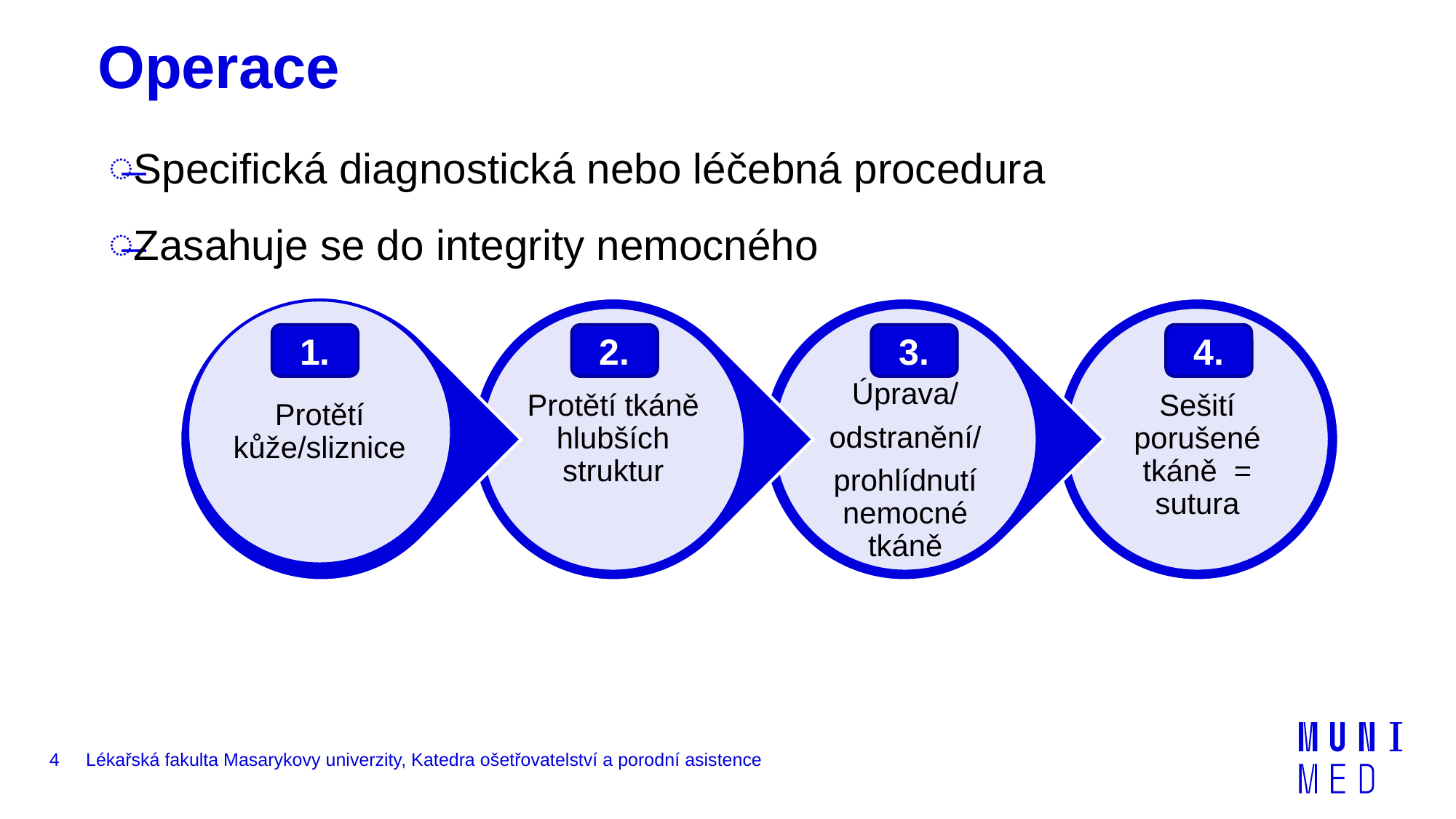

# Operace
Specifická diagnostická nebo léčebná procedura
Zasahuje se do integrity nemocného

Sešití porušené tkáně  = sutura

Úprava/
odstranění/
prohlídnutí nemocné tkáně
Protětí tkáně hlubších struktur
Protětí kůže/sliznice
1.
2.
3.
4.
4
Lékařská fakulta Masarykovy univerzity, Katedra ošetřovatelství a porodní asistence